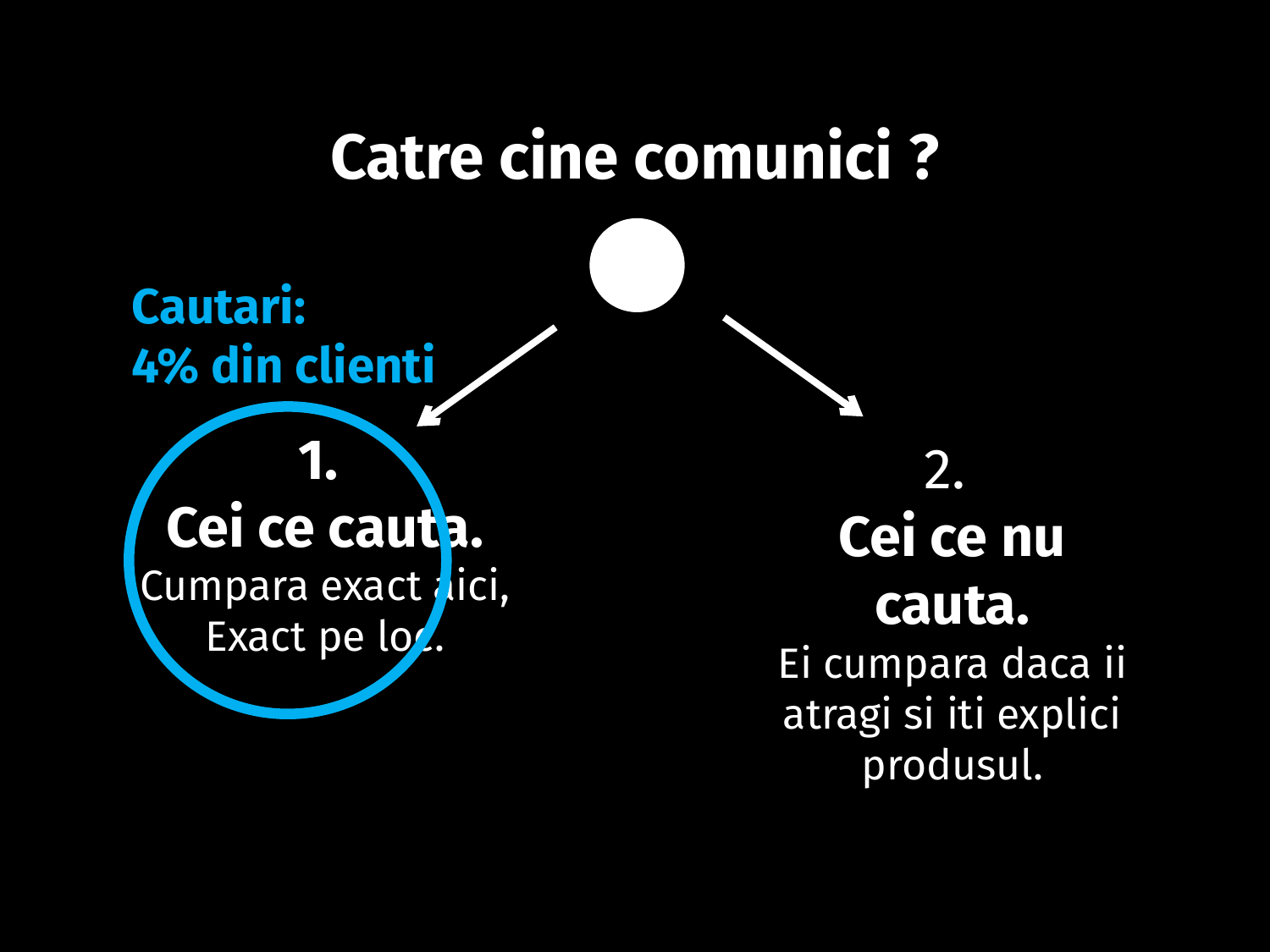

Catre cine comunici ?

Cautari:
4% din clienti

1.
Cei ce cauta.
Cumpara exact aici,
Exact pe loc.

2.
Cei ce nu cauta.
Ei cumpara daca ii atragi si iti explici produsul.